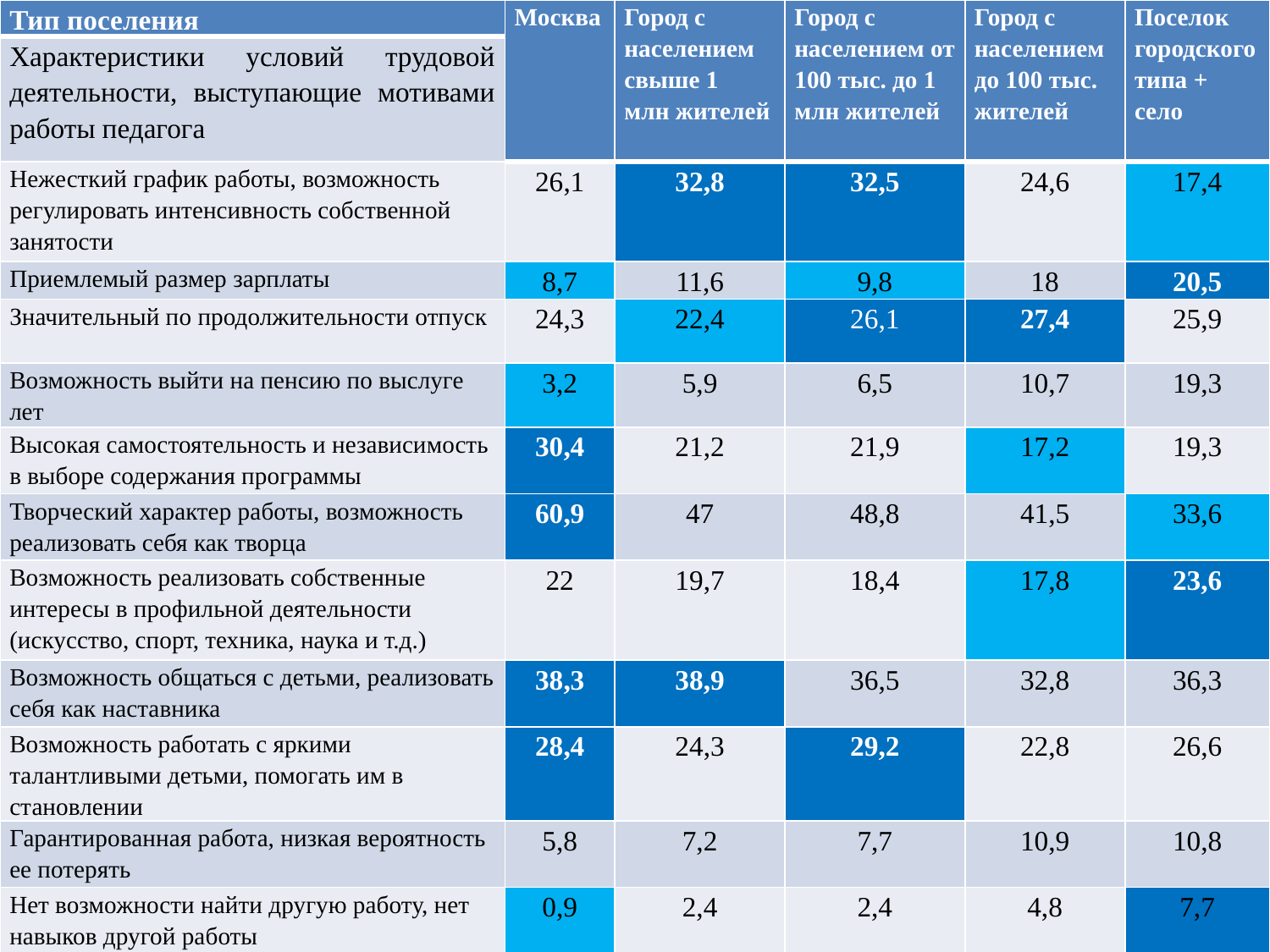

| Тип поселения | Москва | Город с населением свыше 1 млн жителей | Город с населением от 100 тыс. до 1 млн жителей | Город с населением до 100 тыс. жителей | Поселок городского типа + село |
| --- | --- | --- | --- | --- | --- |
| Характеристики условий трудовой деятельности, выступающие мотивами работы педагога |  |  |  |  |  |
| Нежесткий график работы, возможность регулировать интенсивность собственной занятости | 26,1 | 32,8 | 32,5 | 24,6 | 17,4 |
| Приемлемый размер зарплаты | 8,7 | 11,6 | 9,8 | 18 | 20,5 |
| Значительный по продолжительности отпуск | 24,3 | 22,4 | 26,1 | 27,4 | 25,9 |
| Возможность выйти на пенсию по выслуге лет | 3,2 | 5,9 | 6,5 | 10,7 | 19,3 |
| Высокая самостоятельность и независимость в выборе содержания программы | 30,4 | 21,2 | 21,9 | 17,2 | 19,3 |
| Творческий характер работы, возможность реализовать себя как творца | 60,9 | 47 | 48,8 | 41,5 | 33,6 |
| Возможность реализовать собственные интересы в профильной деятельности (искусство, спорт, техника, наука и т.д.) | 22 | 19,7 | 18,4 | 17,8 | 23,6 |
| Возможность общаться с детьми, реализовать себя как наставника | 38,3 | 38,9 | 36,5 | 32,8 | 36,3 |
| Возможность работать с яркими талантливыми детьми, помогать им в становлении | 28,4 | 24,3 | 29,2 | 22,8 | 26,6 |
| Гарантированная работа, низкая вероятность ее потерять | 5,8 | 7,2 | 7,7 | 10,9 | 10,8 |
| Нет возможности найти другую работу, нет навыков другой работы | 0,9 | 2,4 | 2,4 | 4,8 | 7,7 |
#